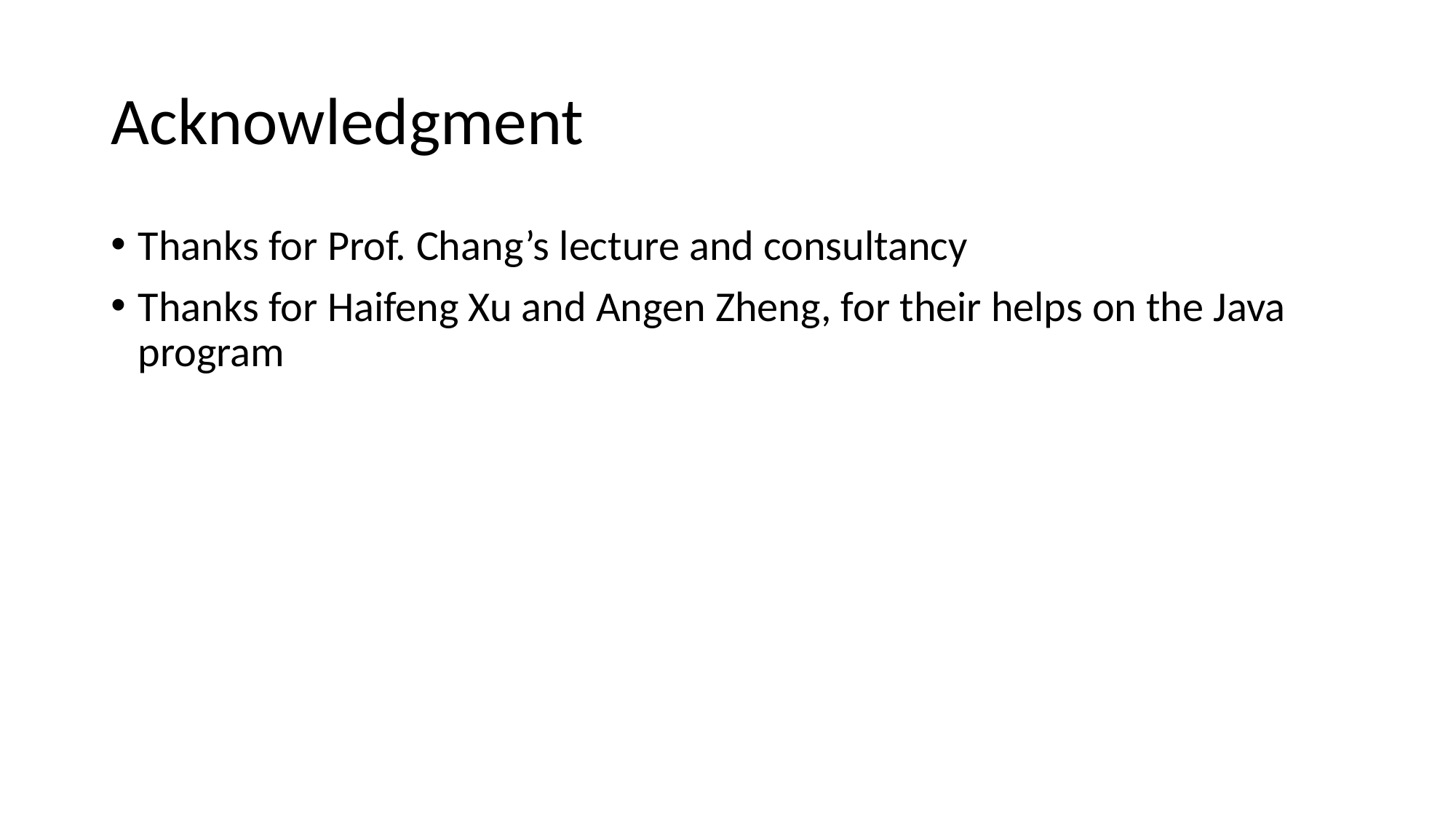

# Acknowledgment
Thanks for Prof. Chang’s lecture and consultancy
Thanks for Haifeng Xu and Angen Zheng, for their helps on the Java program